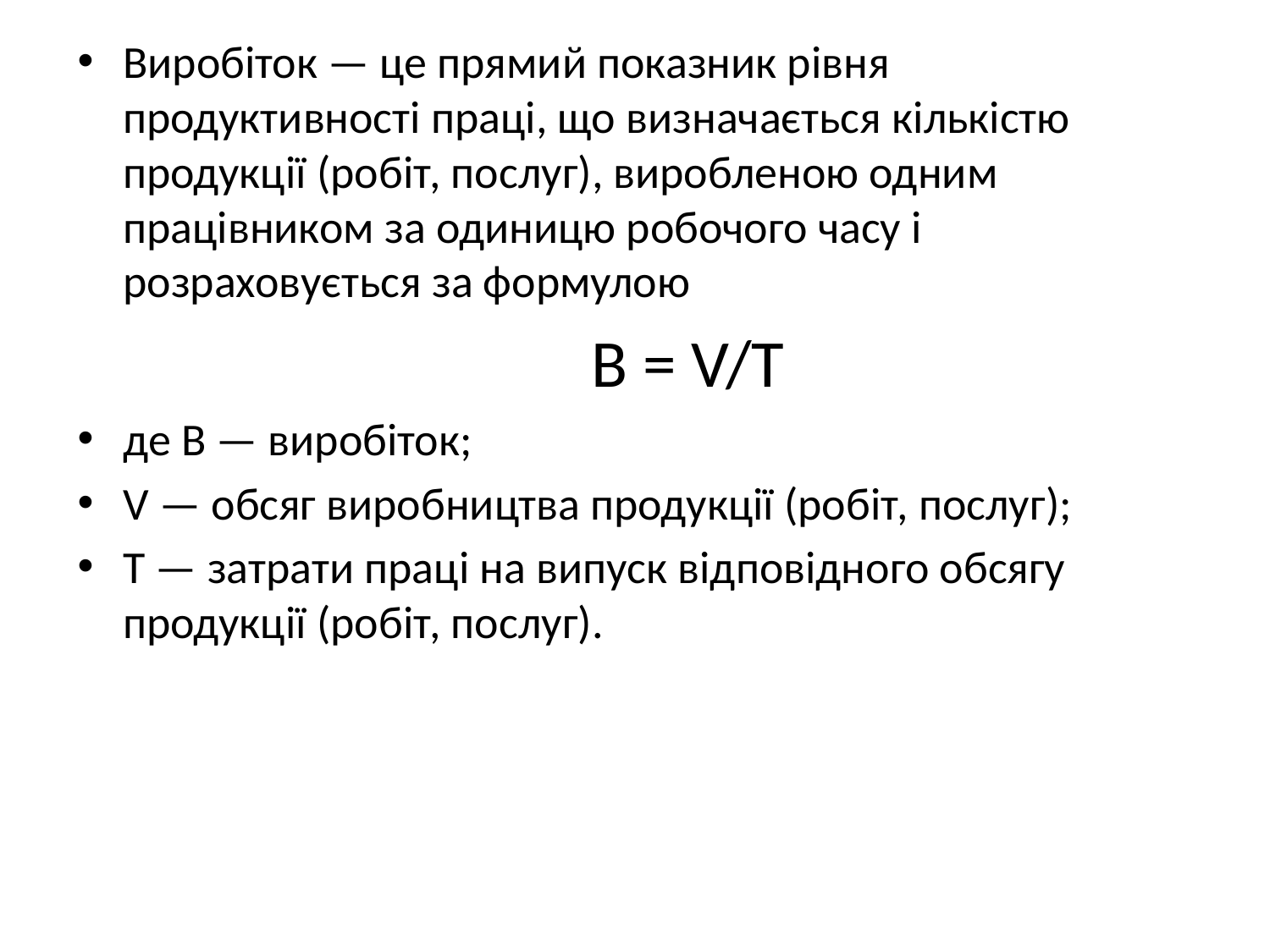

Виробіток — це прямий показник рівня продуктивності праці, що визначається кількістю продукції (робіт, послуг), виробленою одним працівником за одиницю робочого часу і розраховується за формулою
	B = V/T
де В — виробіток;
V — обсяг виробництва продукції (робіт, послуг);
Т — затрати праці на випуск відповідного обсягу продукції (робіт, послуг).